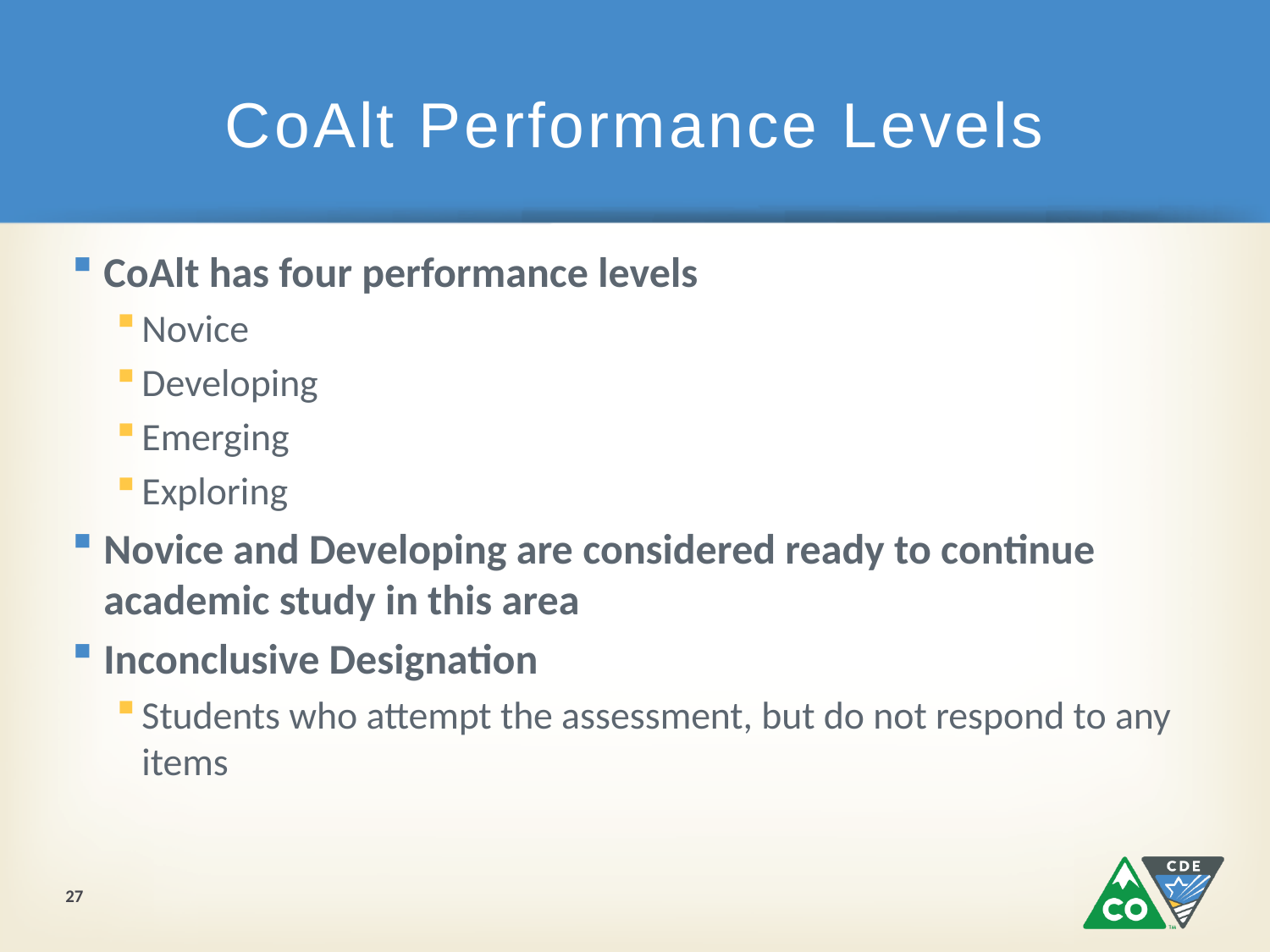

# CoAlt Performance Levels
CoAlt has four performance levels
Novice
Developing
Emerging
Exploring
Novice and Developing are considered ready to continue academic study in this area
Inconclusive Designation
Students who attempt the assessment, but do not respond to any items
27